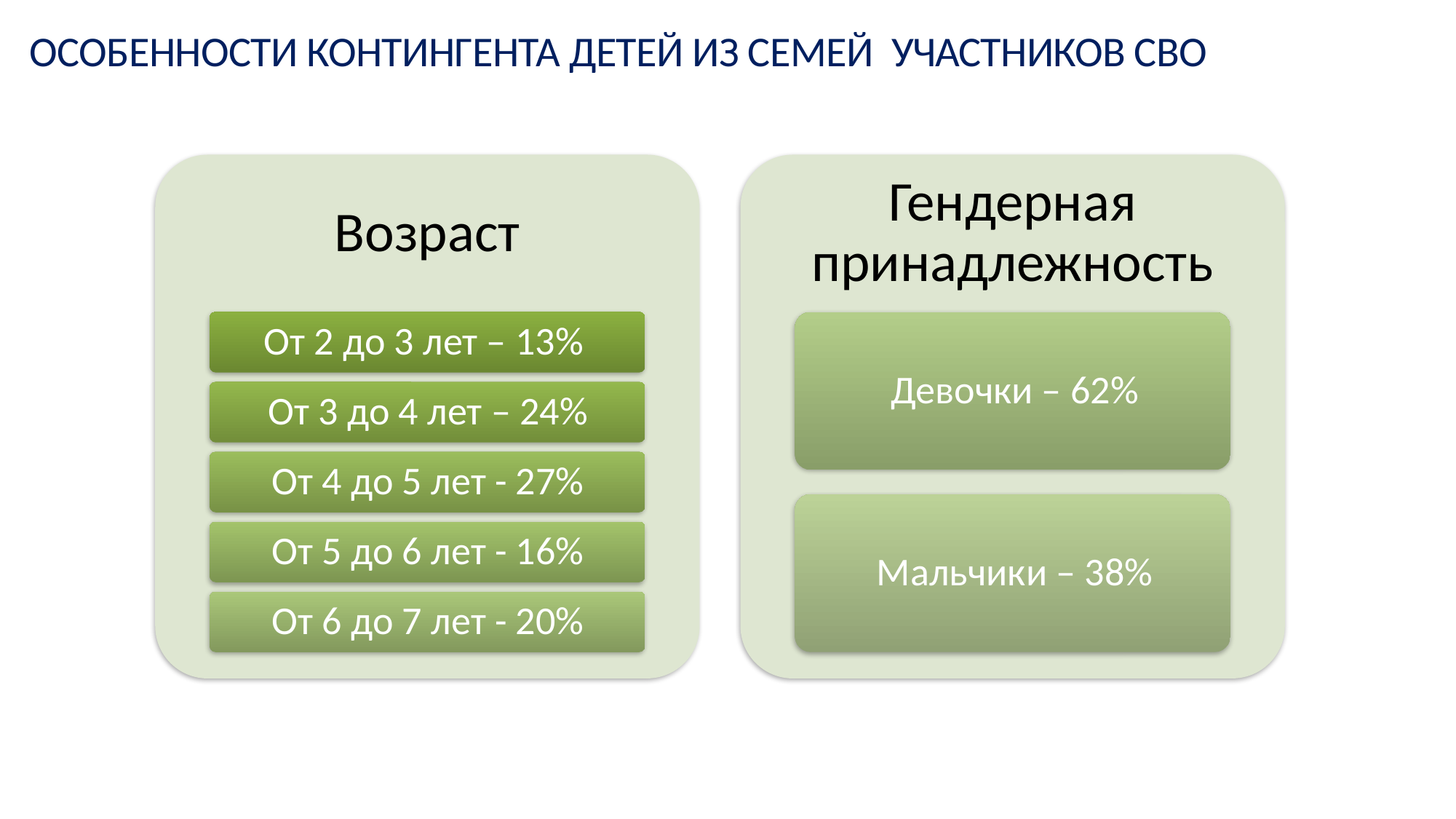

# ОСОБЕННОСТИ КОНТИНГЕНТА ДЕТЕЙ ИЗ СЕМЕЙ  УЧАСТНИКОВ СВО
Возраст
От 2 до 3 лет – 13%
От 3 до 4 лет – 24%
От 4 до 5 лет - 27%
От 5 до 6 лет - 16%
От 6 до 7 лет - 20%
Гендерная принадлежность
Девочки – 62%
Мальчики – 38%